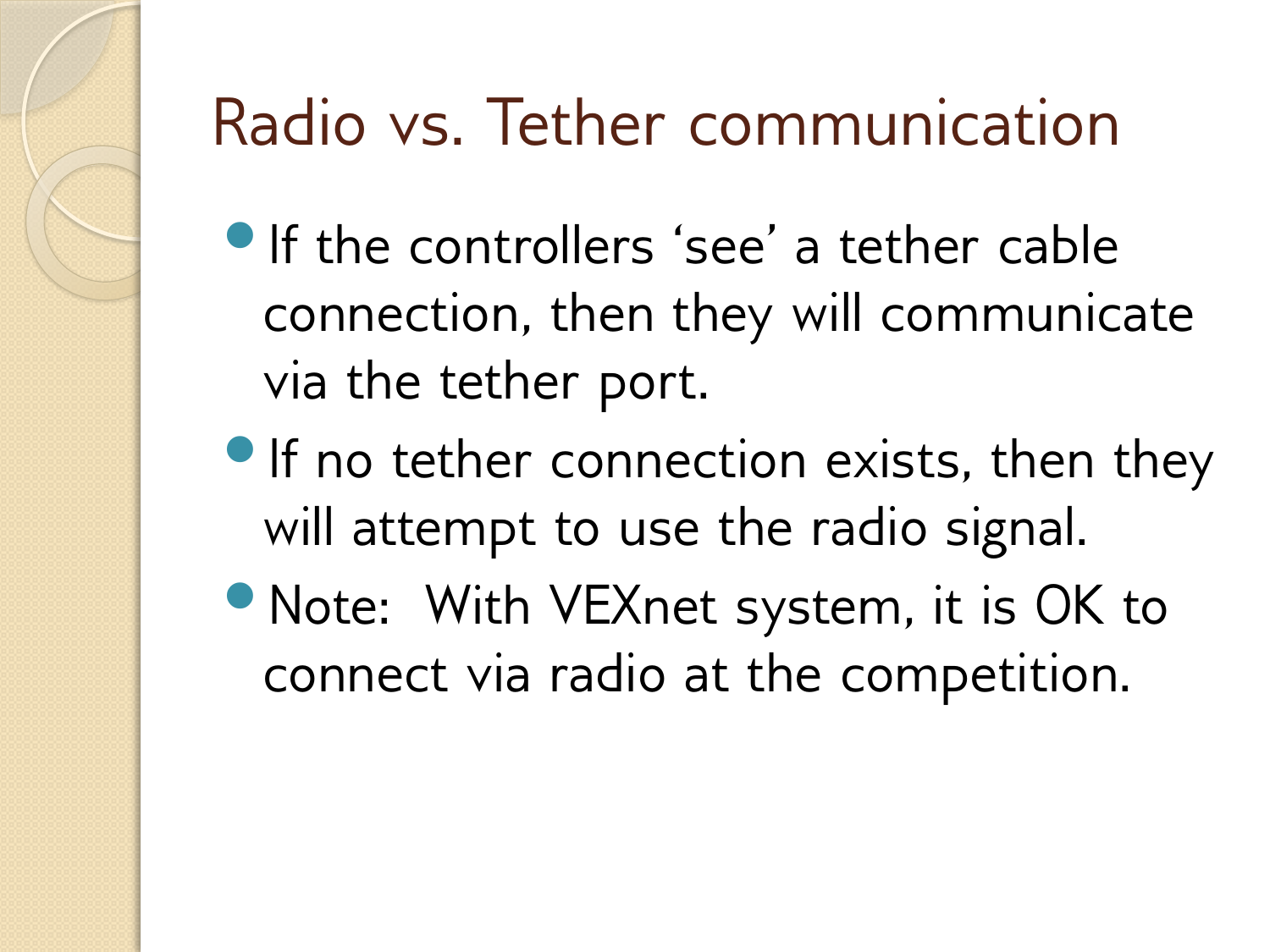

# Radio vs. Tether communication
If the controllers ‘see’ a tether cable connection, then they will communicate via the tether port.
If no tether connection exists, then they will attempt to use the radio signal.
Note:  With VEXnet system, it is OK to connect via radio at the competition.